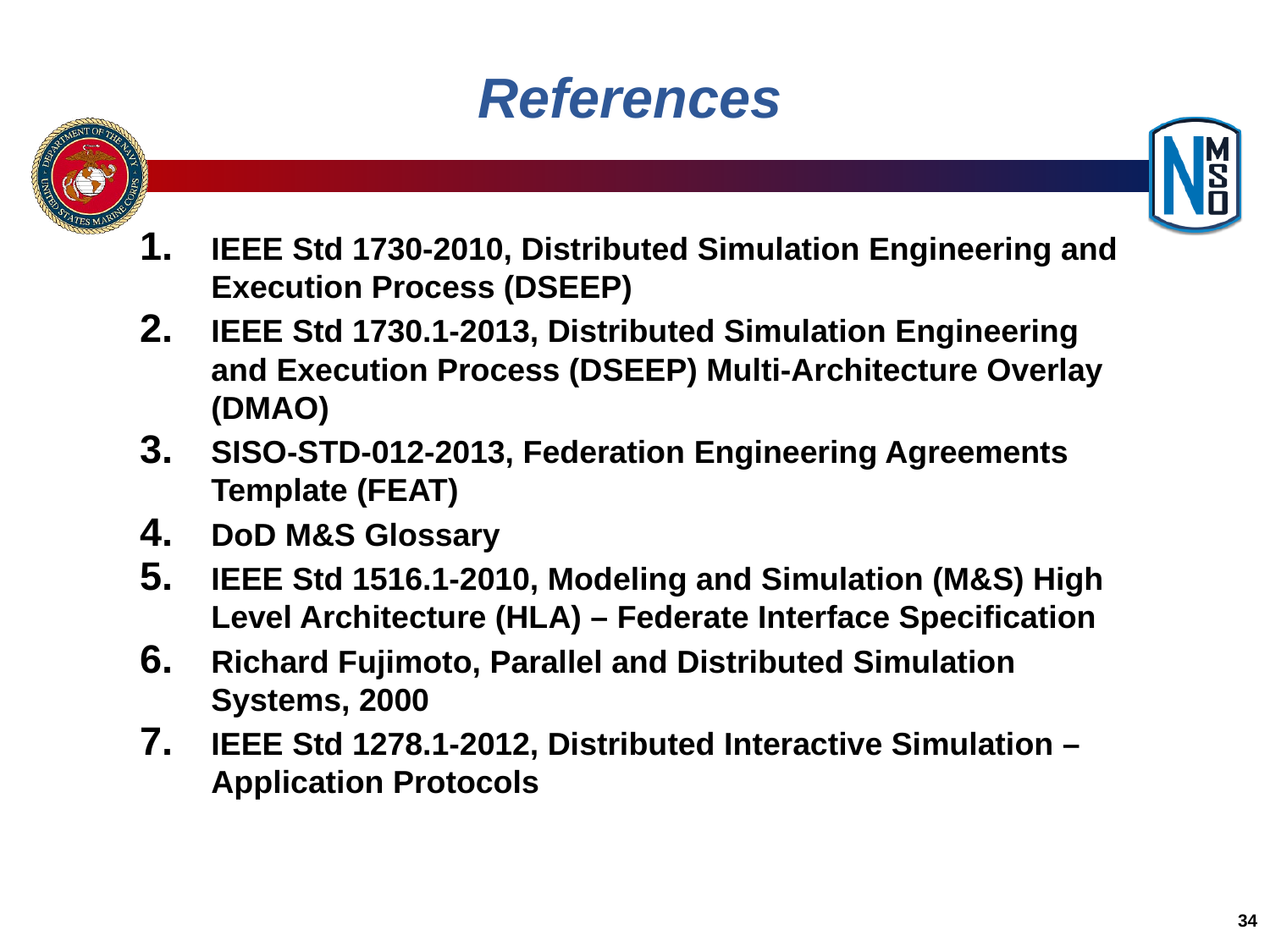

# References
IEEE Std 1730-2010, Distributed Simulation Engineering and Execution Process (DSEEP)
IEEE Std 1730.1-2013, Distributed Simulation Engineering and Execution Process (DSEEP) Multi-Architecture Overlay (DMAO)
SISO-STD-012-2013, Federation Engineering Agreements Template (FEAT)
DoD M&S Glossary
IEEE Std 1516.1-2010, Modeling and Simulation (M&S) High Level Architecture (HLA) – Federate Interface Specification
Richard Fujimoto, Parallel and Distributed Simulation Systems, 2000
IEEE Std 1278.1-2012, Distributed Interactive Simulation – Application Protocols

34